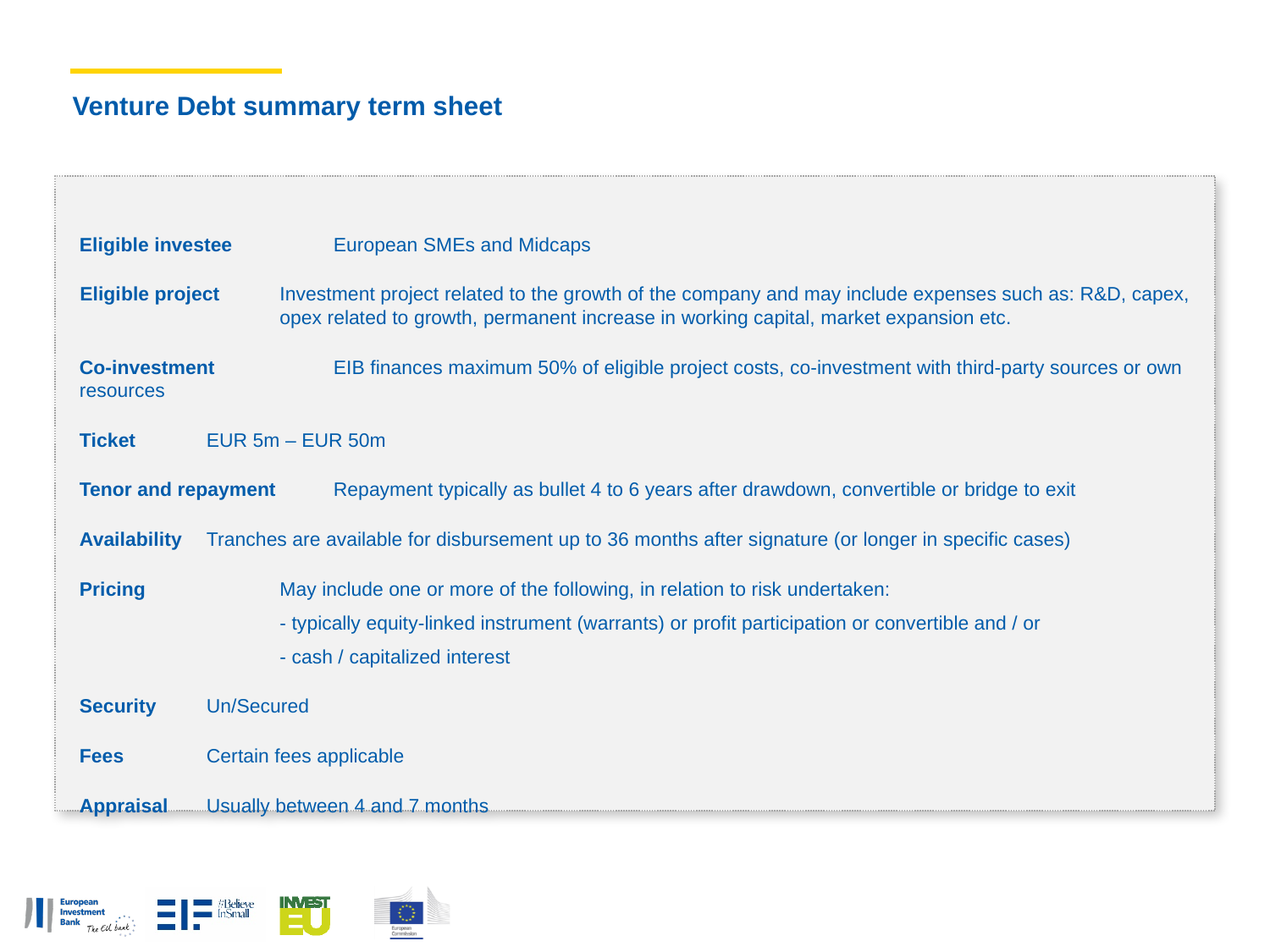

Venture Debt summary term sheet

Eligible investee	European SMEs and Midcaps
Eligible project	Investment project related to the growth of the company and may include expenses such as: R&D, capex, opex related to growth, permanent increase in working capital, market expansion etc.
Co-investment	EIB finances maximum 50% of eligible project costs, co-investment with third-party sources or own resources
Ticket 	EUR 5m – EUR 50m
Tenor and repayment	Repayment typically as bullet 4 to 6 years after drawdown, convertible or bridge to exit
Availability	Tranches are available for disbursement up to 36 months after signature (or longer in specific cases)
Pricing	May include one or more of the following, in relation to risk undertaken:
	- typically equity-linked instrument (warrants) or profit participation or convertible and / or
	- cash / capitalized interest
Security	Un/Secured
Fees	Certain fees applicable
Appraisal	Usually between 4 and 7 months